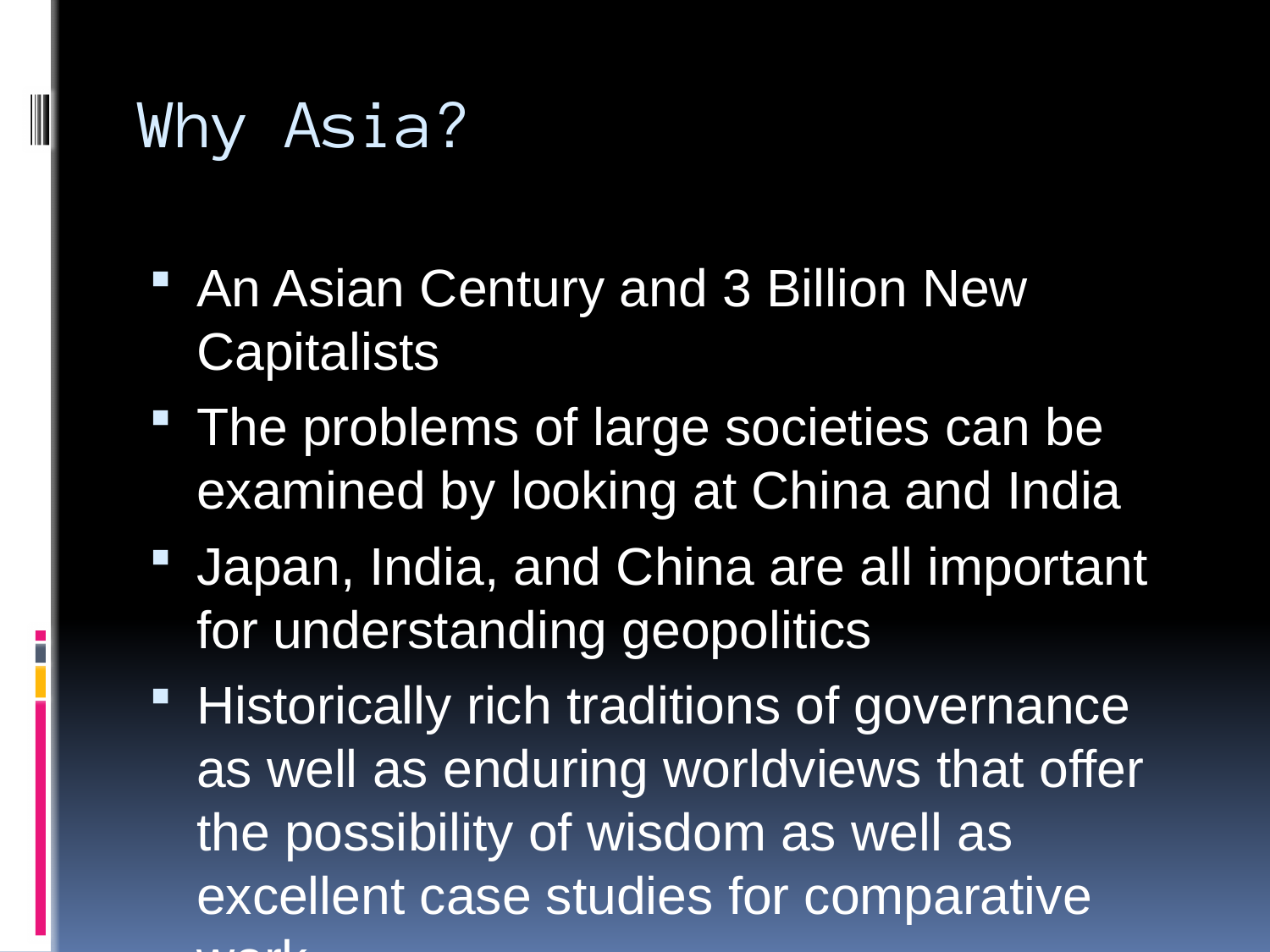

# Why Asia?
An Asian Century and 3 Billion New Capitalists
The problems of large societies can be examined by looking at China and India
Japan, India, and China are all important for understanding geopolitics
Historically rich traditions of governance as well as enduring worldviews that offer the possibility of wisdom as well as excellent case studies for comparative work.